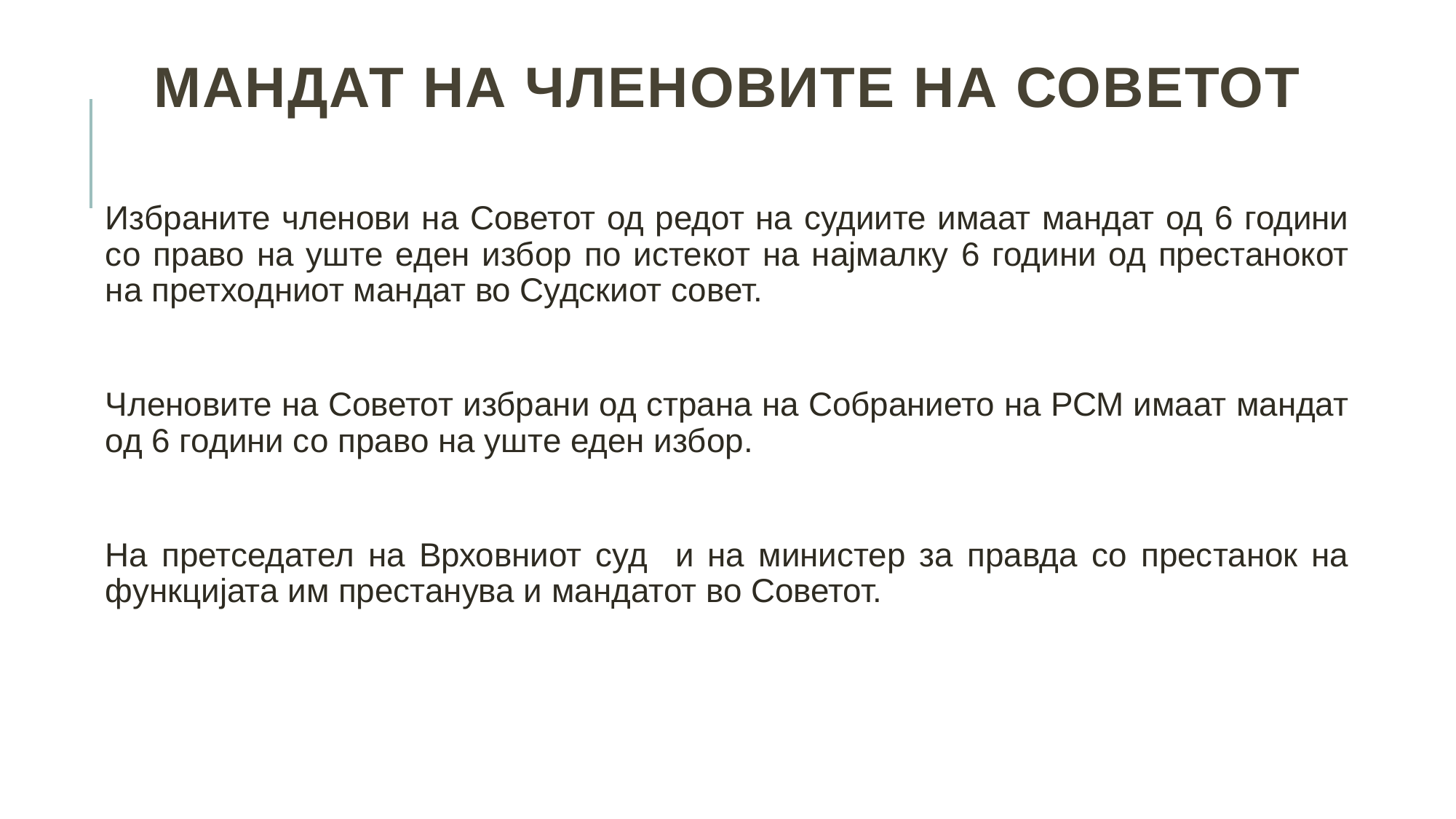

# Мандат на членовите на Советот

Избраните членови на Советот од редот на судиите имаат мандат од 6 години со право на уште еден избор по истекот на најмалку 6 години од престанокот на претходниот мандат во Судскиот совет.

Членовите на Советот избрани од страна на Собранието на РСМ имаат мандат од 6 години со право на уште еден избор.

На претседател на Врховниот суд  и на министер за правда со престанок на функцијата им престанува и мандатот во Советот.